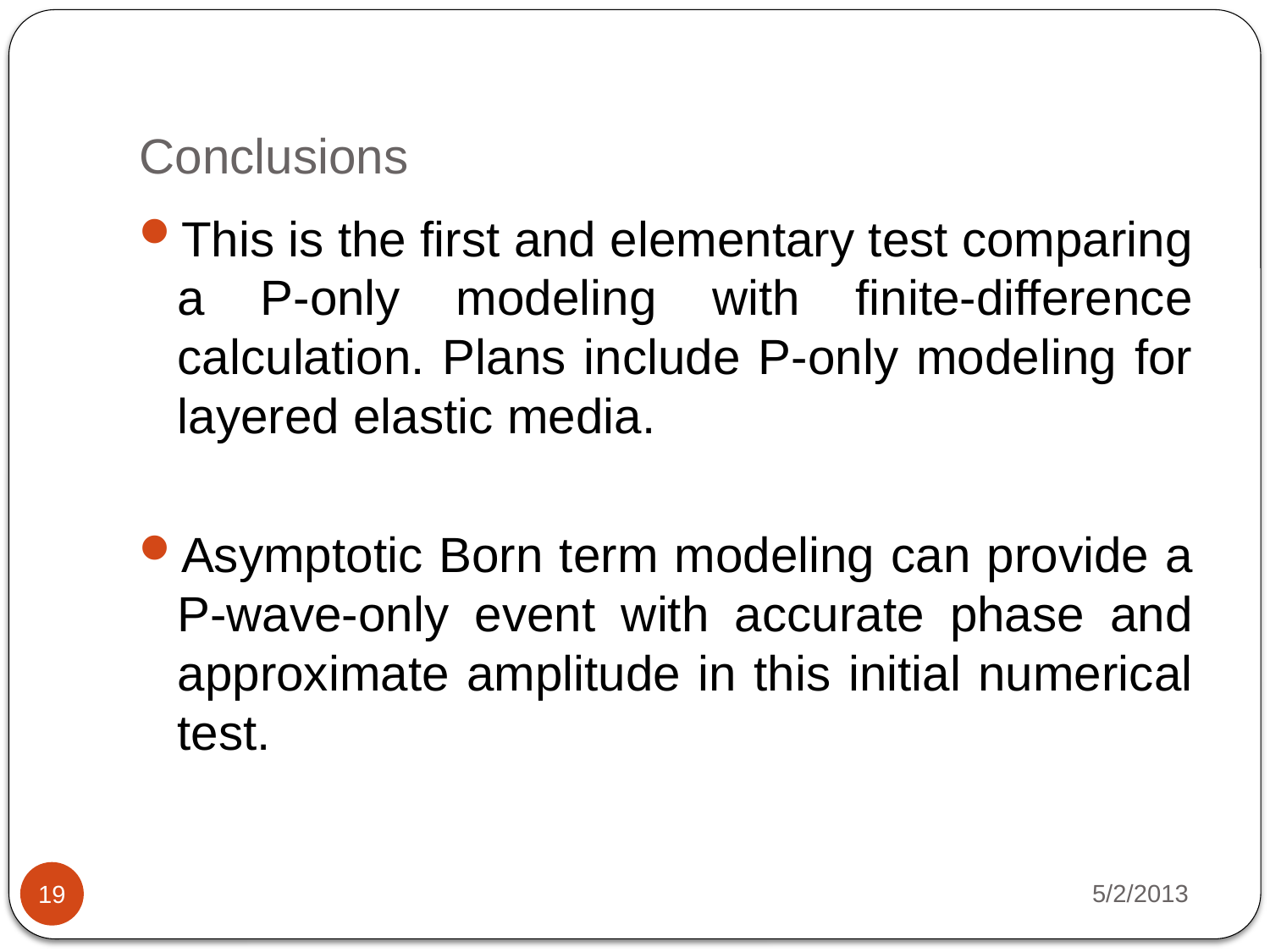

# Conclusions
This is the first and elementary test comparing a P-only modeling with finite-difference calculation. Plans include P-only modeling for layered elastic media.

Asymptotic Born term modeling can provide a P-wave-only event with accurate phase and approximate amplitude in this initial numerical test.

5/2/2013
19